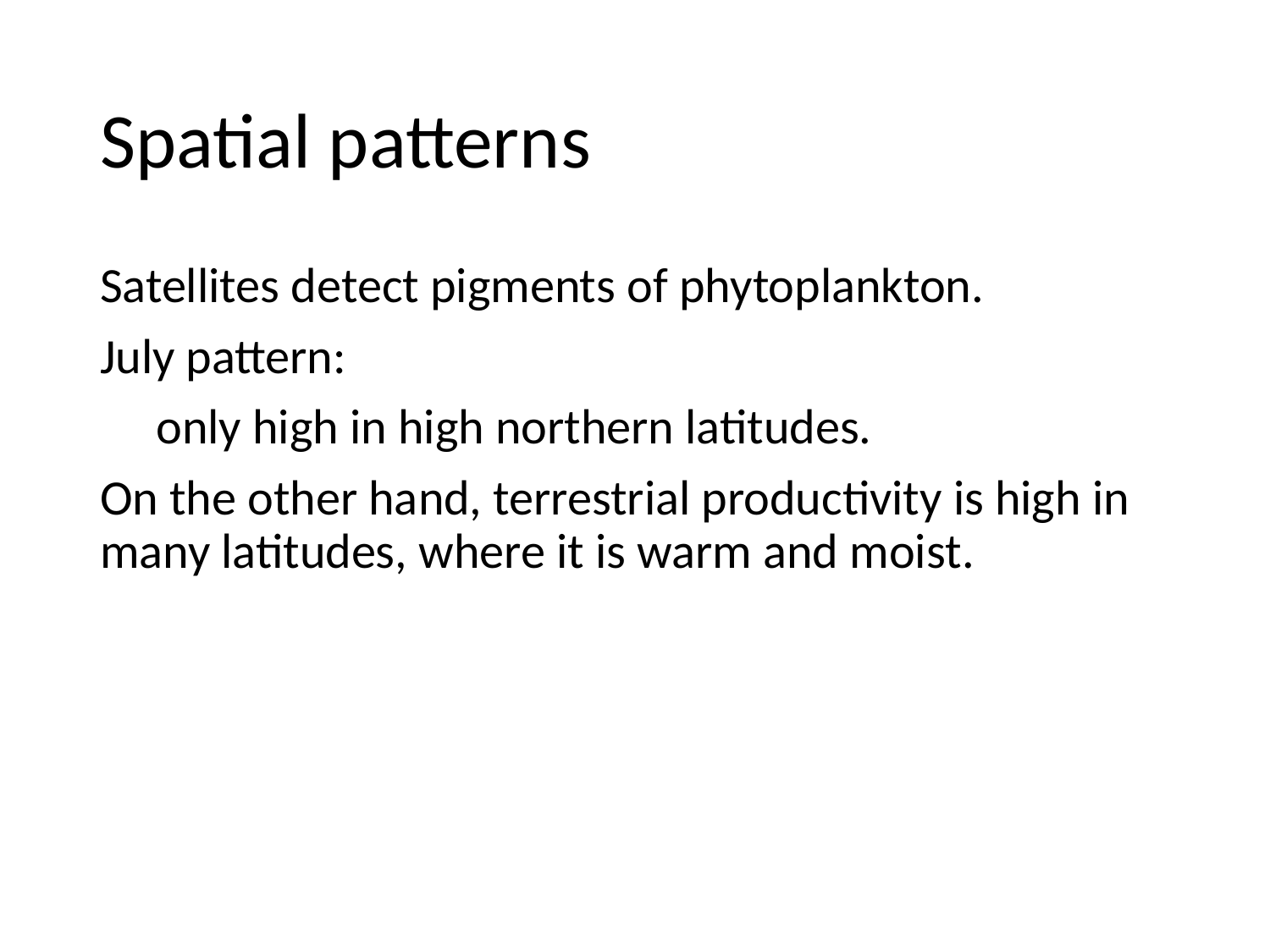

# Spatial patterns
Satellites detect pigments of phytoplankton.
July pattern:
     only high in high northern latitudes.
On the other hand, terrestrial productivity is high in many latitudes, where it is warm and moist.